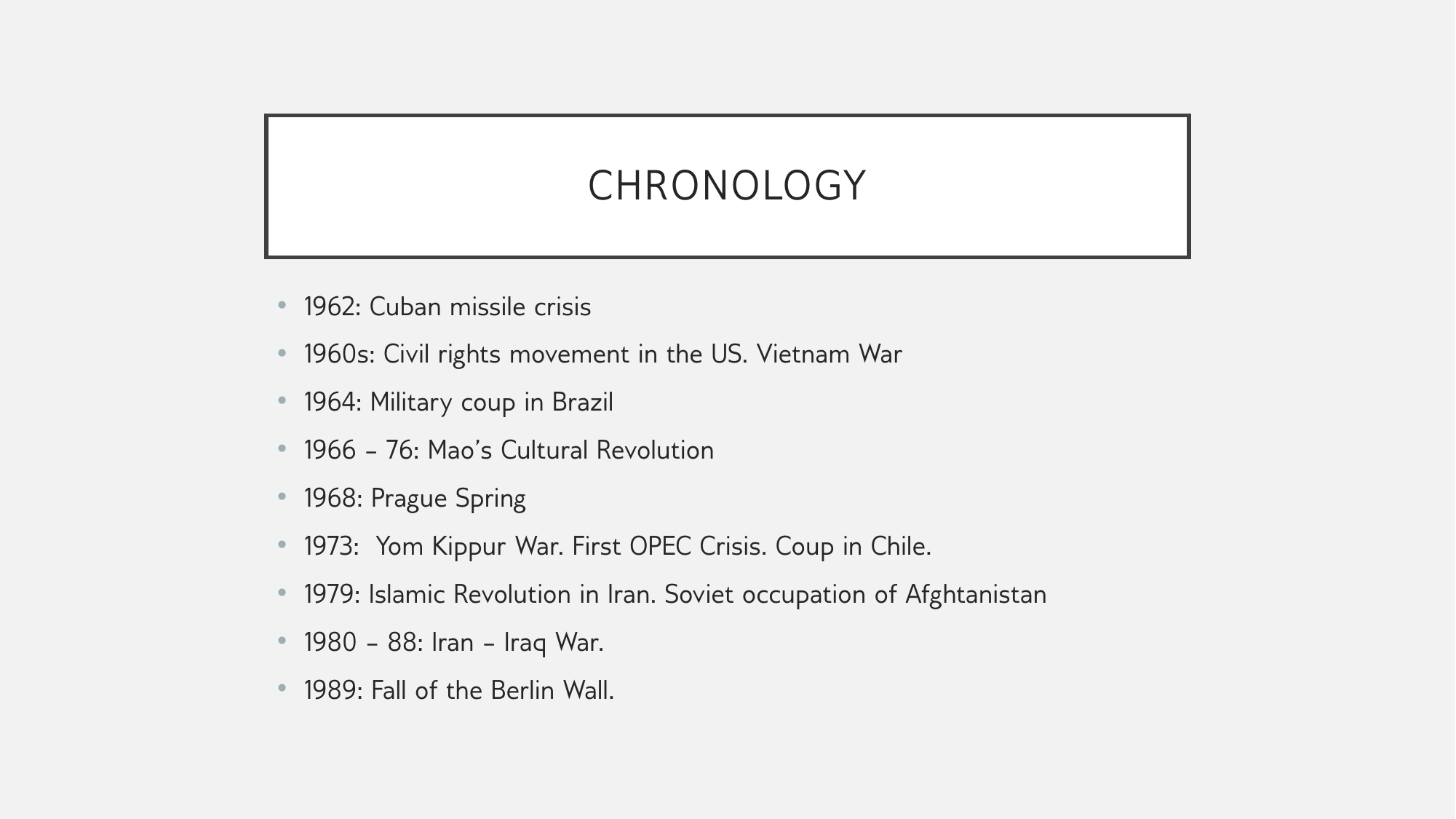

# Chronology
1962: Cuban missile crisis
1960s: Civil rights movement in the US. Vietnam War
1964: Military coup in Brazil
1966 – 76: Mao’s Cultural Revolution
1968: Prague Spring
1973:  Yom Kippur War. First OPEC Crisis. Coup in Chile.
1979: Islamic Revolution in Iran. Soviet occupation of Afghtanistan
1980 – 88: Iran – Iraq War.
1989: Fall of the Berlin Wall.